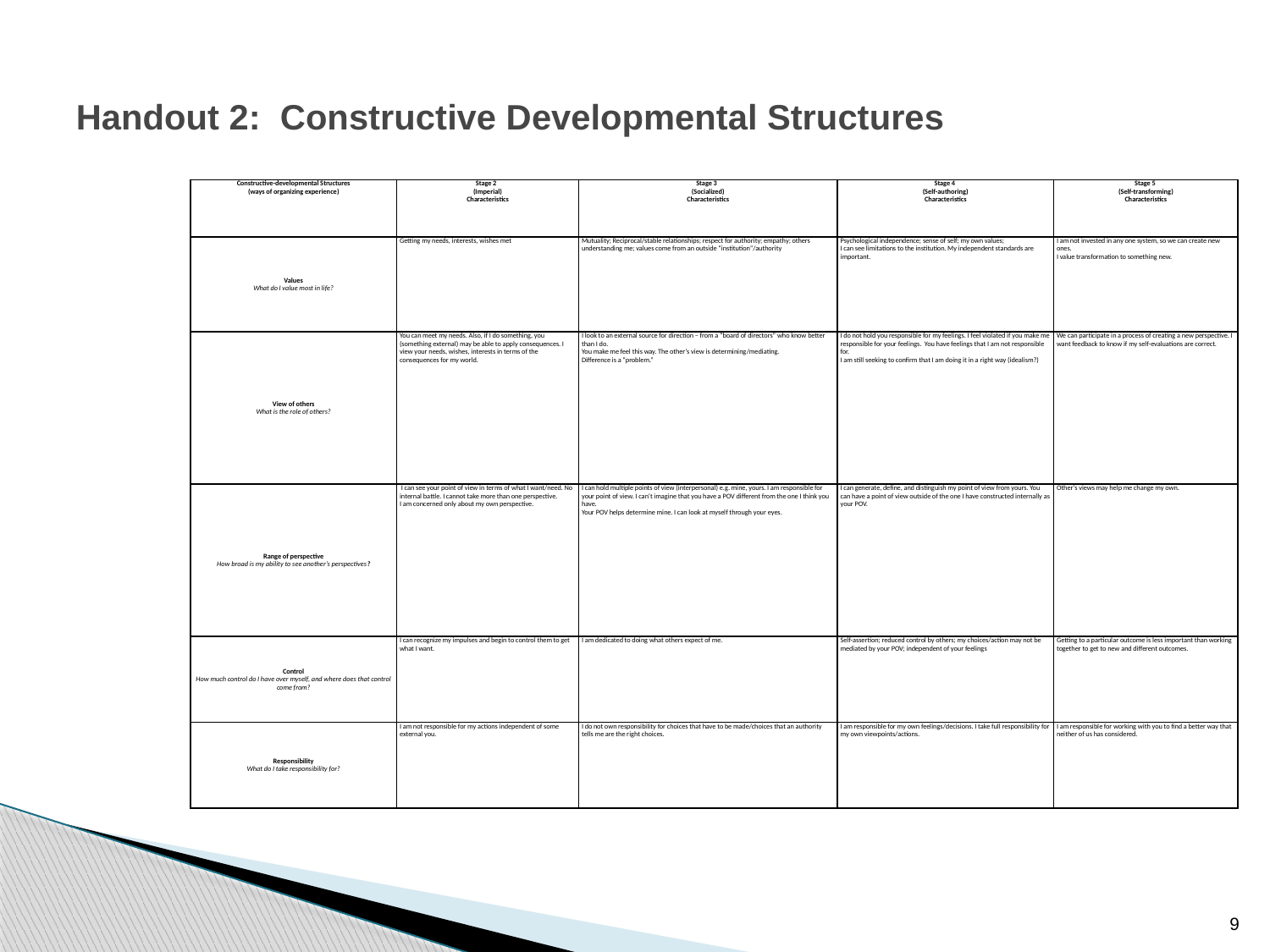

# Handout 2:  Constructive Developmental Structures
| Constructive-developmental Structures (ways of organizing experience) | Stage 2 (Imperial) Characteristics | Stage 3 (Socialized) Characteristics | Stage 4 (Self-authoring) Characteristics | Stage 5 (Self-transforming) Characteristics |
| --- | --- | --- | --- | --- |
| Values What do I value most in life? | Getting my needs, interests, wishes met | Mutuality; Reciprocal/stable relationships; respect for authority; empathy; others understanding me; values come from an outside “institution”/authority | Psychological independence; sense of self; my own values; I can see limitations to the institution. My independent standards are important. | I am not invested in any one system, so we can create new ones. I value transformation to something new. |
| View of others What is the role of others? | You can meet my needs. Also, if I do something, you (something external) may be able to apply consequences. I view your needs, wishes, interests in terms of the consequences for my world. | I look to an external source for direction – from a “board of directors” who know better than I do. You make me feel this way. The other’s view is determining/mediating. Difference is a “problem.” | I do not hold you responsible for my feelings. I feel violated if you make me responsible for your feelings. You have feelings that I am not responsible for. I am still seeking to confirm that I am doing it in a right way (idealism?) | We can participate in a process of creating a new perspective. I want feedback to know if my self-evaluations are correct. |
| Range of perspective How broad is my ability to see another’s perspectives? | I can see your point of view in terms of what I want/need. No internal battle. I cannot take more than one perspective. I am concerned only about my own perspective. | I can hold multiple points of view (interpersonal) e.g. mine, yours. I am responsible for your point of view. I can’t imagine that you have a POV different from the one I think you have. Your POV helps determine mine. I can look at myself through your eyes. | I can generate, define, and distinguish my point of view from yours. You can have a point of view outside of the one I have constructed internally as your POV. | Other’s views may help me change my own. |
| Control How much control do I have over myself, and where does that control come from? | I can recognize my impulses and begin to control them to get what I want. | I am dedicated to doing what others expect of me. | Self-assertion; reduced control by others; my choices/action may not be mediated by your POV; independent of your feelings | Getting to a particular outcome is less important than working together to get to new and different outcomes. |
| Responsibility What do I take responsibility for? | I am not responsible for my actions independent of some external you. | I do not own responsibility for choices that have to be made/choices that an authority tells me are the right choices. | I am responsible for my own feelings/decisions. I take full responsibility for my own viewpoints/actions. | I am responsible for working with you to find a better way that neither of us has considered. |
9